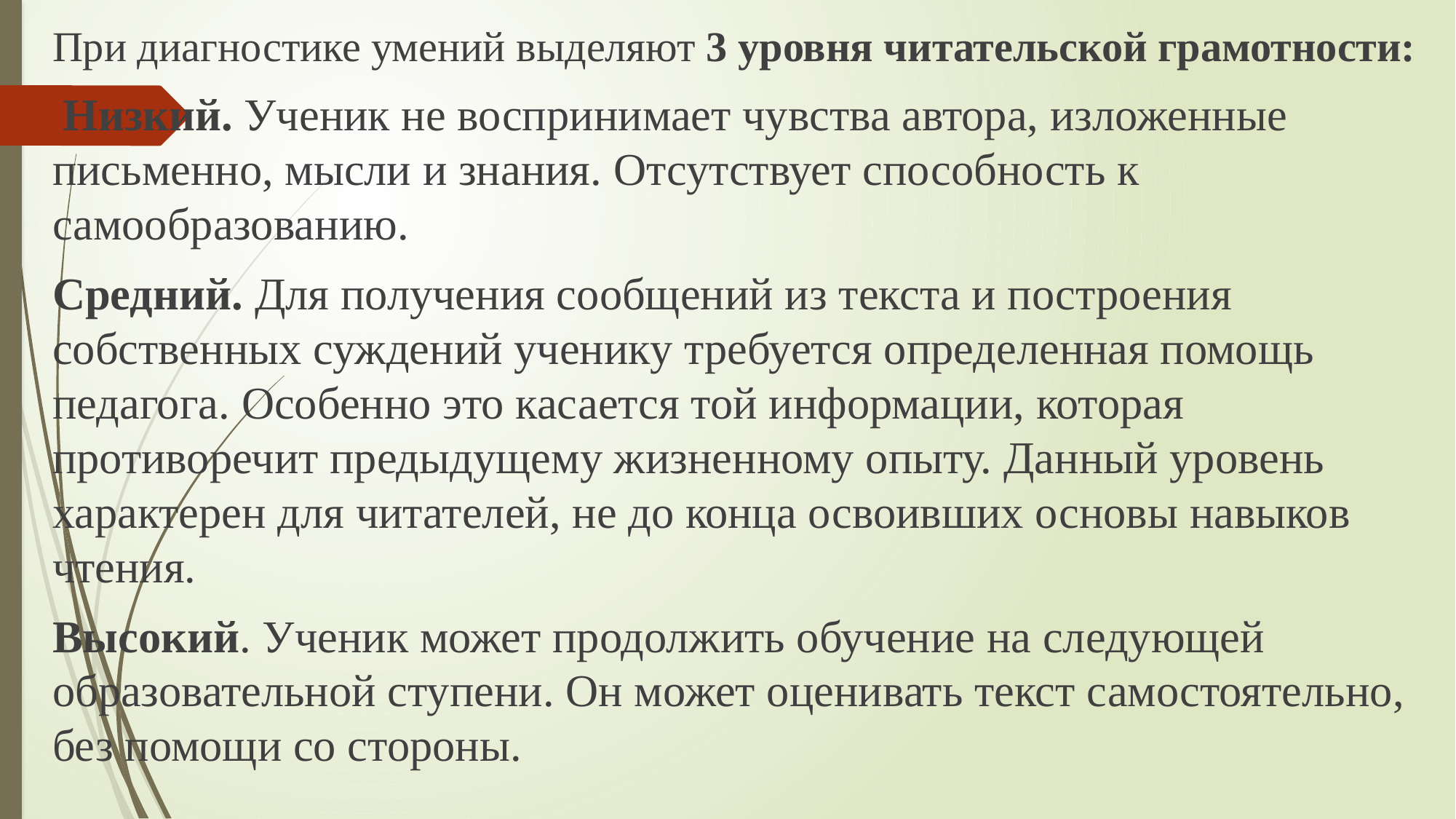

При диагностике умений выделяют 3 уровня читательской грамотности:
 Низкий. Ученик не воспринимает чувства автора, изложенные письменно, мысли и знания. Отсутствует способность к самообразованию.
Средний. Для получения сообщений из текста и построения собственных суждений ученику требуется определенная помощь педагога. Особенно это касается той информации, которая противоречит предыдущему жизненному опыту. Данный уровень характерен для читателей, не до конца освоивших основы навыков чтения.
Высокий. Ученик может продолжить обучение на следующей образовательной ступени. Он может оценивать текст самостоятельно, без помощи со стороны.